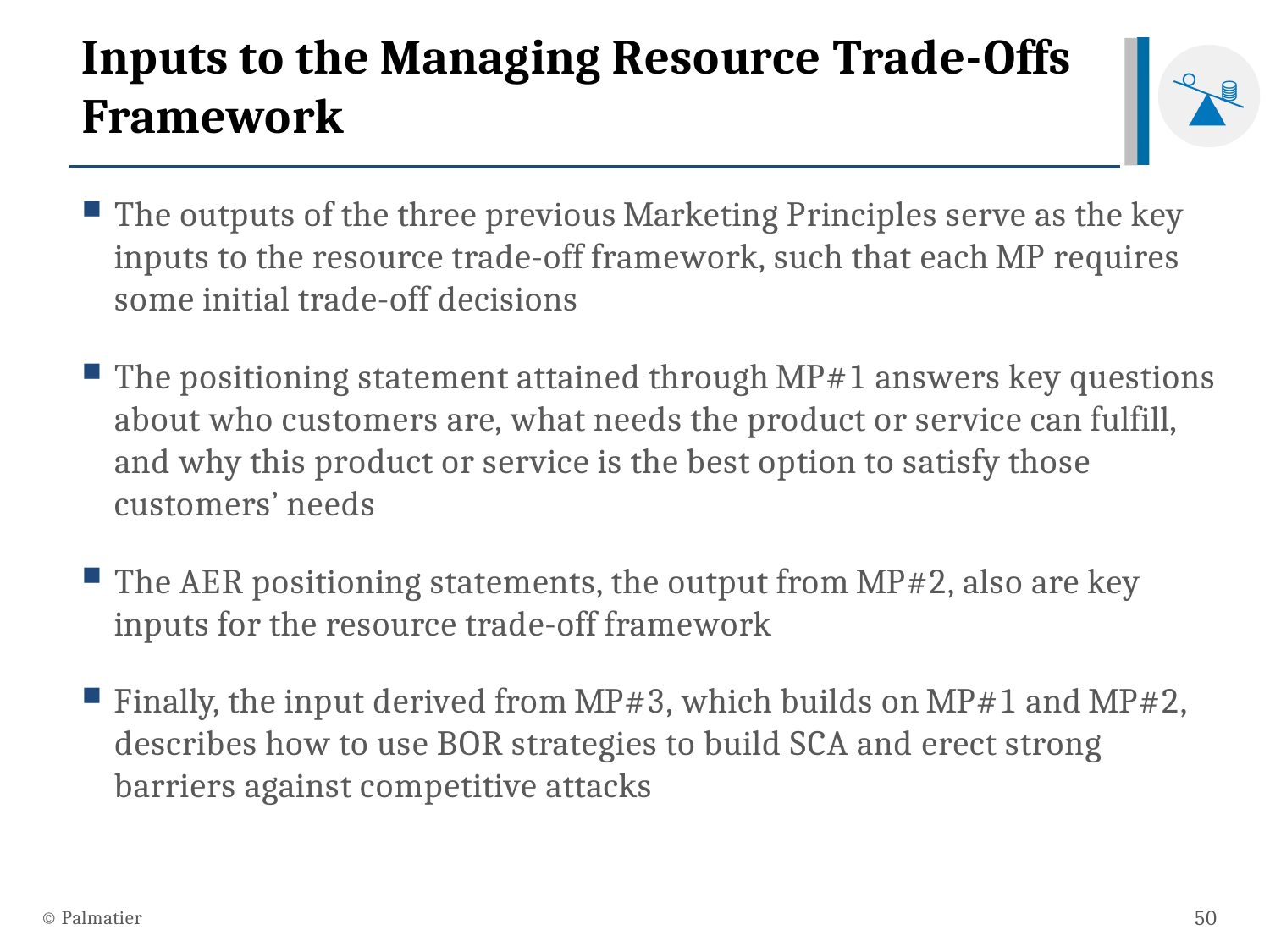

# Inputs to the Managing Resource Trade-Offs Framework
The outputs of the three previous Marketing Principles serve as the key inputs to the resource trade-off framework, such that each MP requires some initial trade-off decisions
The positioning statement attained through MP#1 answers key questions about who customers are, what needs the product or service can fulfill, and why this product or service is the best option to satisfy those customers’ needs
The AER positioning statements, the output from MP#2, also are key inputs for the resource trade-off framework
Finally, the input derived from MP#3, which builds on MP#1 and MP#2, describes how to use BOR strategies to build SCA and erect strong barriers against competitive attacks
© Palmatier
50